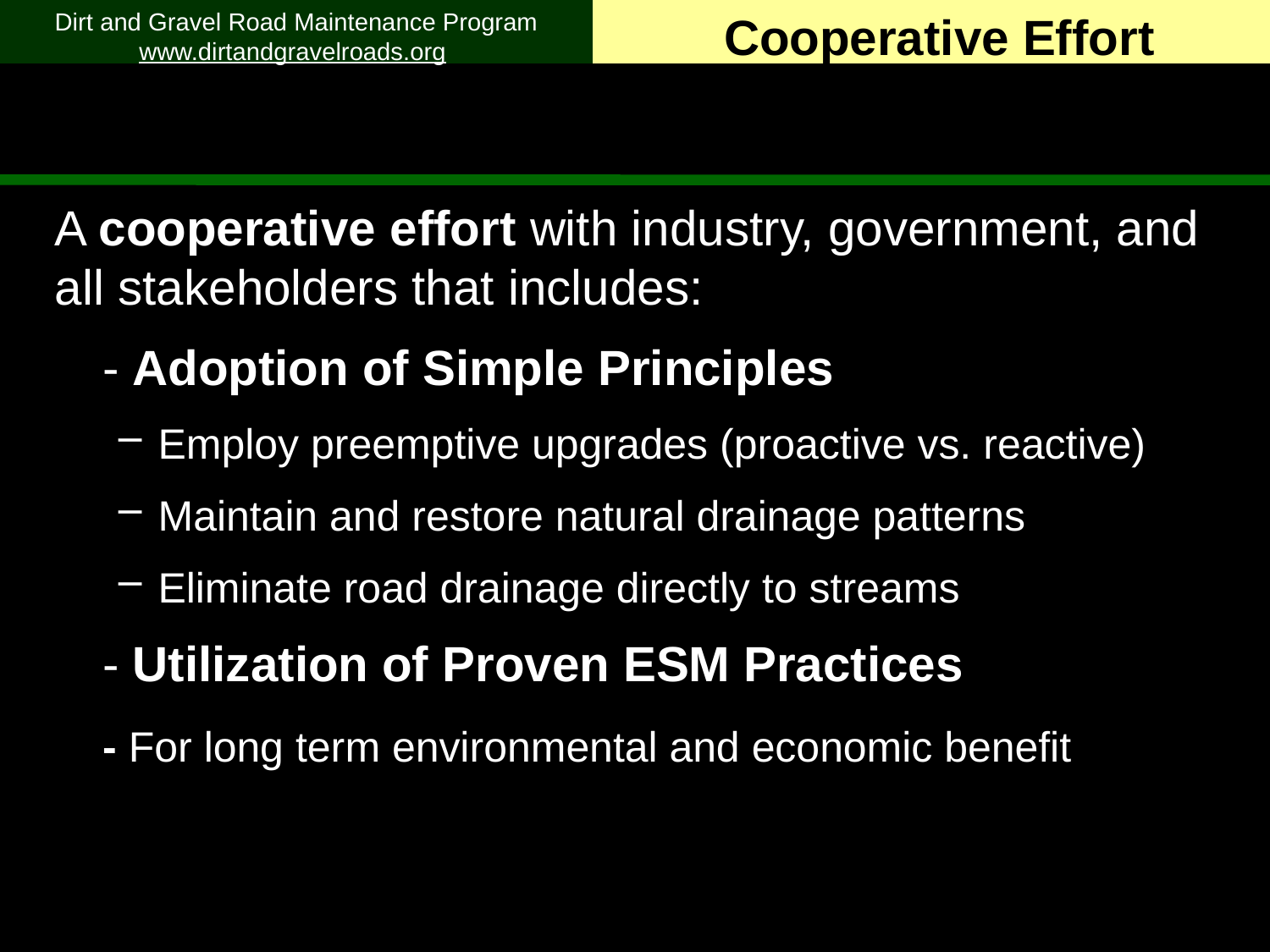

Cooperative Effort

A cooperative effort with industry, government, and all stakeholders that includes:
	- Adoption of Simple Principles
Employ preemptive upgrades (proactive vs. reactive)
Maintain and restore natural drainage patterns
Eliminate road drainage directly to streams
	- Utilization of Proven ESM Practices
	- For long term environmental and economic benefit